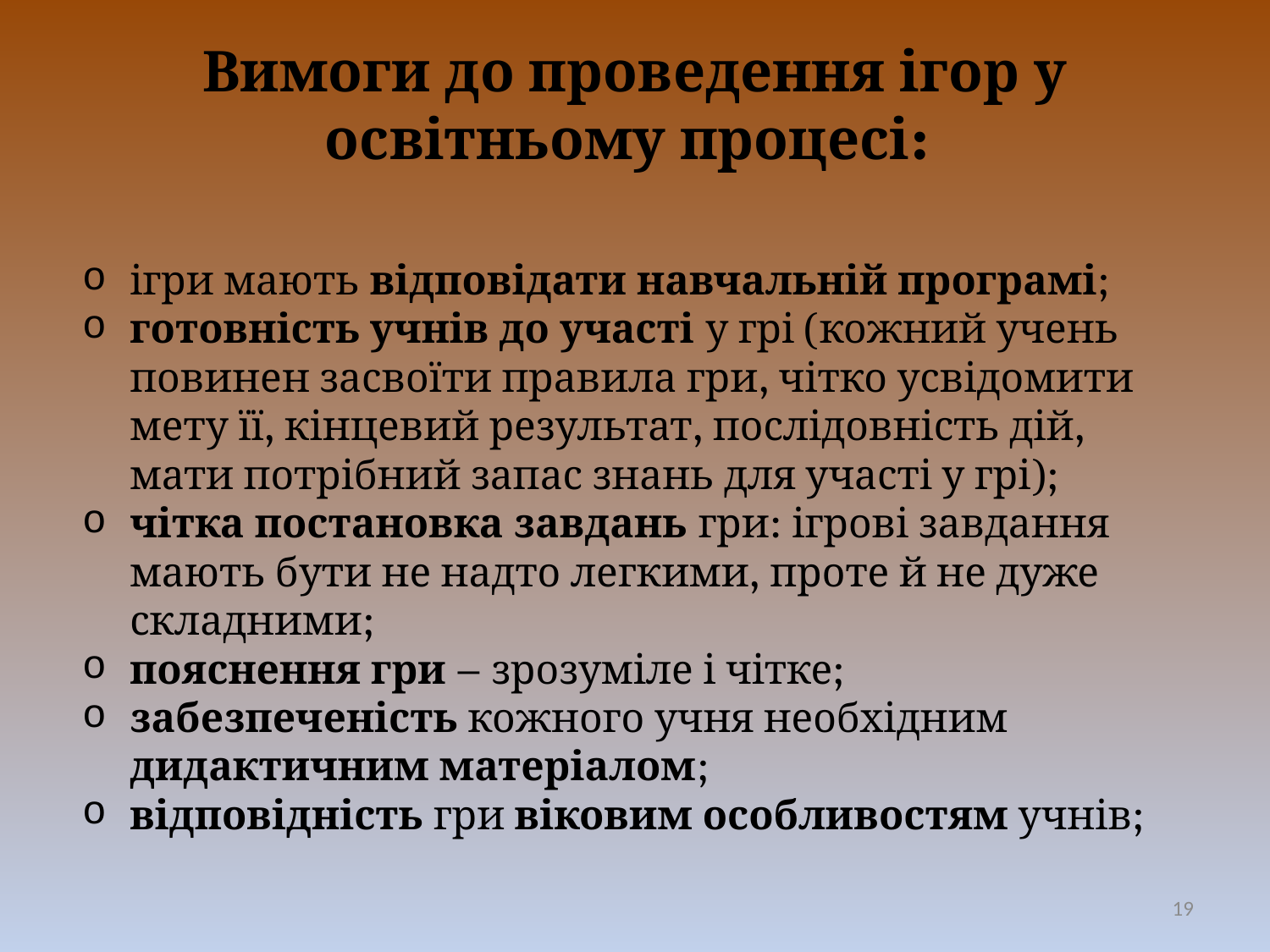

# Вимоги до проведення ігор у освітньому процесі:
ігри мають відповідати навчальній програмі;
готовність учнів до участі у грі (кожний учень повинен засвоїти правила гри, чітко усвідомити мету її, кінцевий результат, послідовність дій, мати потрібний запас знань для участі у грі);
чітка постановка завдань гри: ігрові завдання мають бути не надто легкими, проте й не дуже складними;
пояснення гри – зрозуміле і чітке;
забезпеченість кожного учня необхідним дидактичним матеріалом;
відповідність гри віковим особливостям учнів;
19